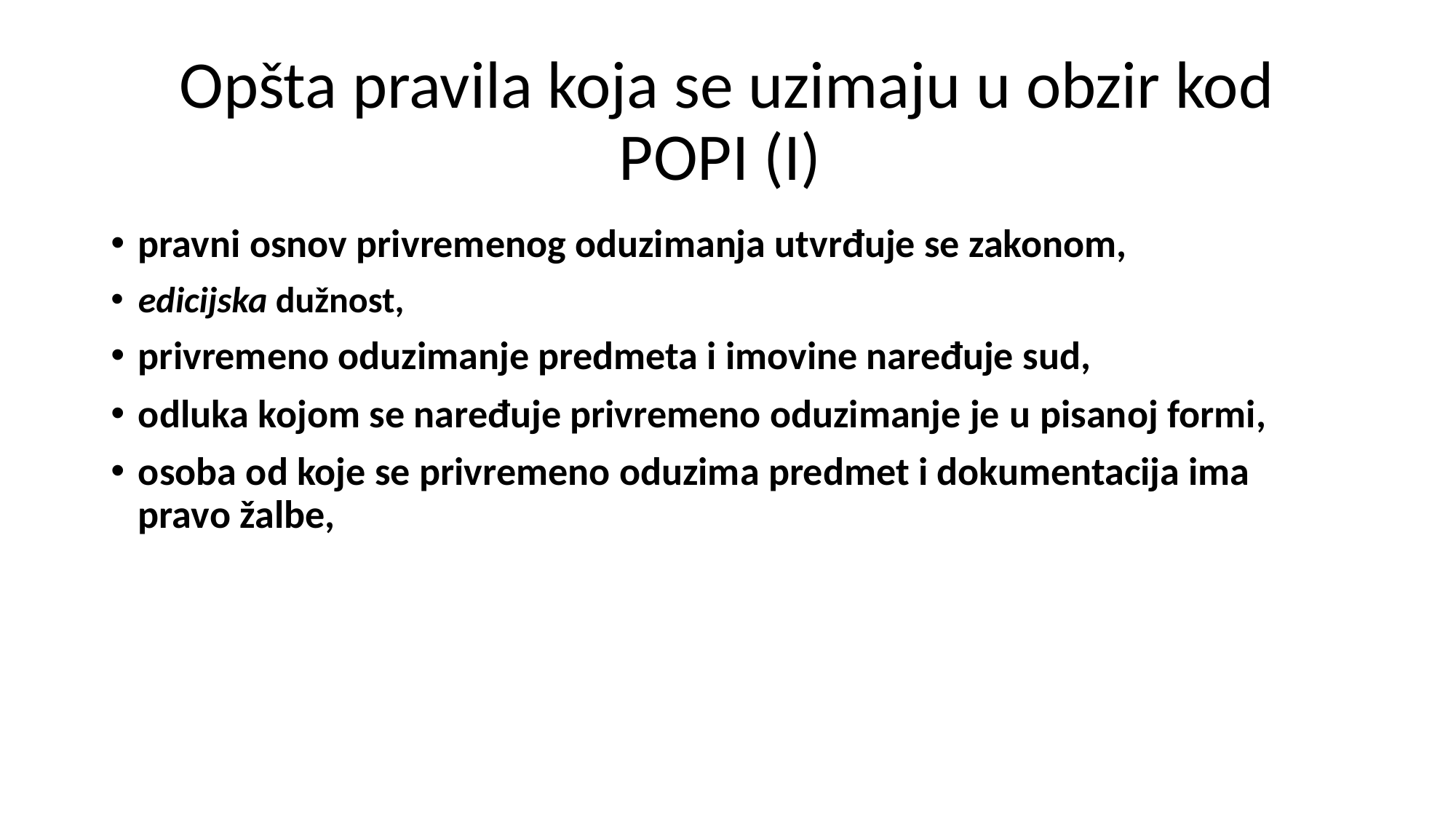

# Opšta pravila koja se uzimaju u obzir kod POPI (I)
pravni osnov privremenog oduzimanja utvrđuje se zakonom,
edicijska dužnost,
privremeno oduzimanje predmeta i imovine naređuje sud,
odluka kojom se naređuje privremeno oduzimanje je u pisanoj formi,
osoba od koje se privremeno oduzima predmet i dokumentacija ima  pravo žalbe,